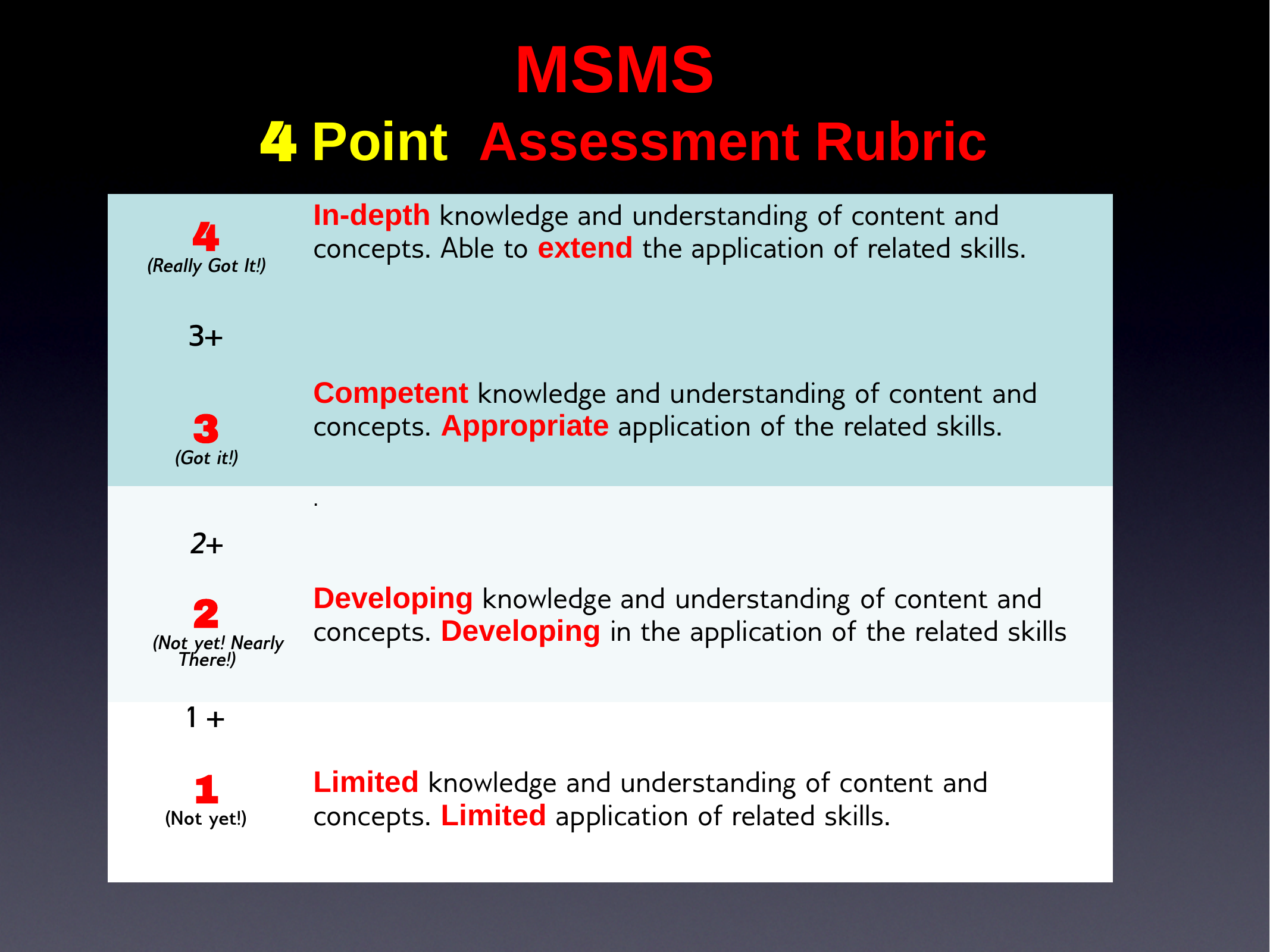

MSMS
4 Point  Assessment Rubric

| 4 (Really Got It!) | In-depth knowledge and understanding of content and concepts. Able to extend the application of related skills. |
| --- | --- |
| 3+ |  |
|  | Competent knowledge and understanding of content and concepts. Appropriate application of the related skills. |
| 3 (Got it!) |  |
|  | . |
| 2+ |  |
|  | Developing knowledge and understanding of content and concepts. Developing in the application of the related skills |
| 2 (Not yet! Nearly There!) |  |
| 1 + |  |
| 1 (Not yet!) |  |
|  | Limited knowledge and understanding of content and concepts. Limited application of related skills. |